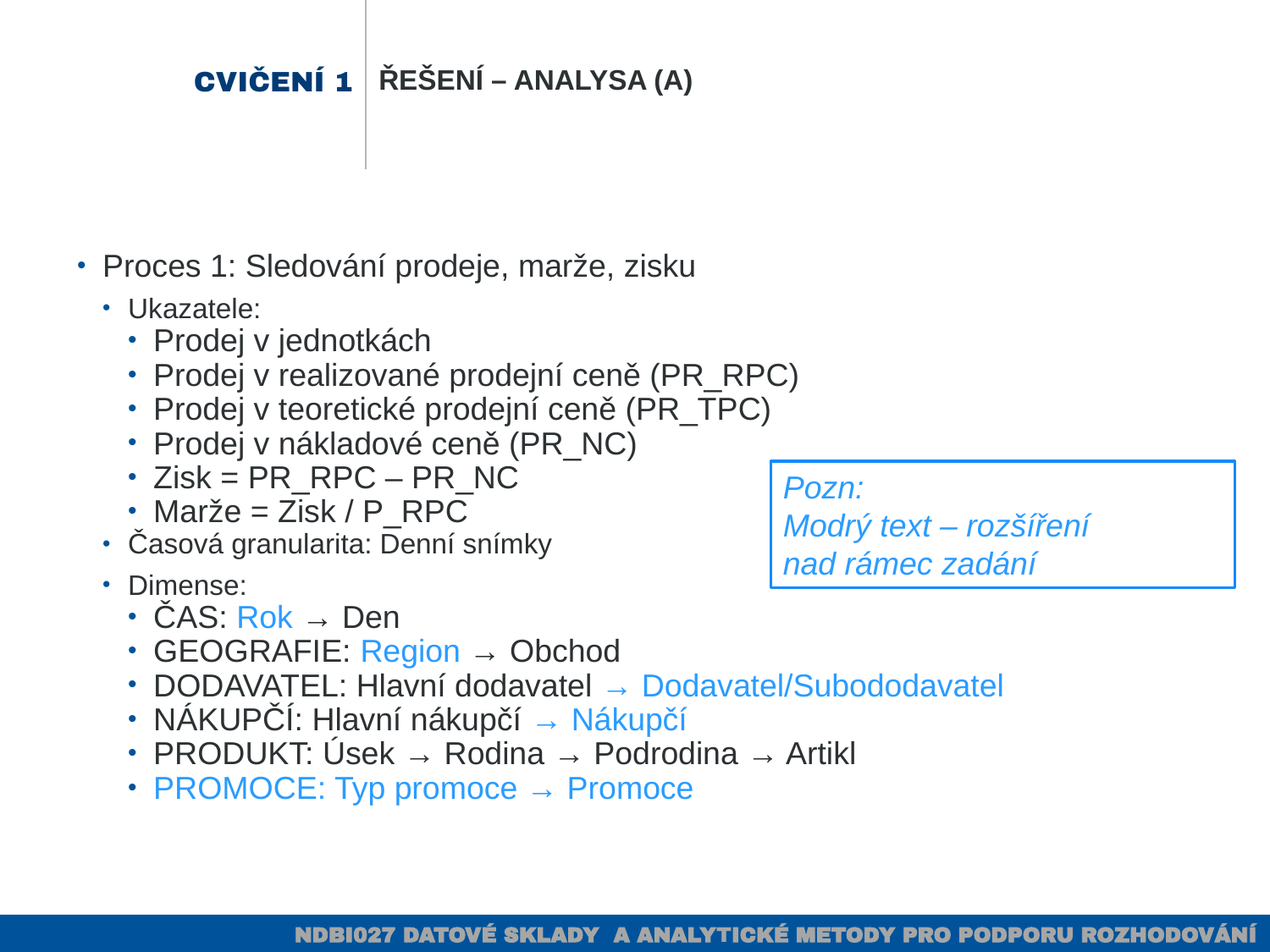

Řešení – Analysa (A)
# Cvičení 1
Proces 1: Sledování prodeje, marže, zisku
Ukazatele:
Prodej v jednotkách
Prodej v realizované prodejní ceně (PR_RPC)
Prodej v teoretické prodejní ceně (PR_TPC)
Prodej v nákladové ceně (PR_NC)
Zisk = PR_RPC – PR_NC
Marže = Zisk / P_RPC
Časová granularita: Denní snímky
Dimense:
ČAS: Rok → Den
GEOGRAFIE: Region → Obchod
DODAVATEL: Hlavní dodavatel → Dodavatel/Subododavatel
NÁKUPČÍ: Hlavní nákupčí → Nákupčí
PRODUKT: Úsek → Rodina → Podrodina → Artikl
PROMOCE: Typ promoce → Promoce
Pozn:
Modrý text – rozšíření
nad rámec zadání